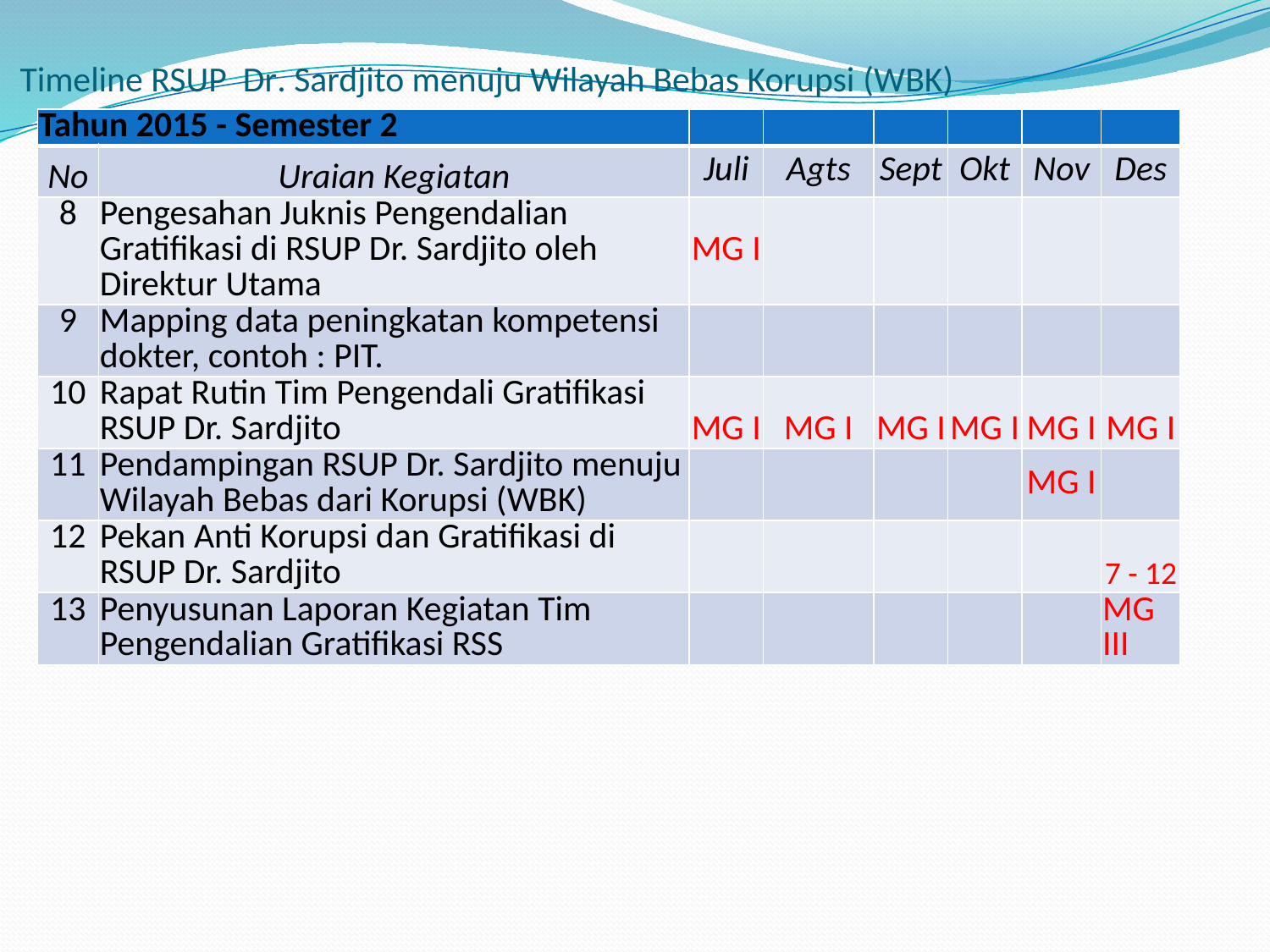

# Timeline RSUP  Dr. Sardjito menuju Wilayah Bebas Korupsi (WBK)
| Tahun 2015 - Semester 2 |  |  |  |  |  |  |  |
| --- | --- | --- | --- | --- | --- | --- | --- |
| No | Uraian Kegiatan | Juli | Agts | Sept | Okt | Nov | Des |
| 8 | Pengesahan Juknis Pengendalian Gratifikasi di RSUP Dr. Sardjito oleh Direktur Utama | MG I |  |  |  |  |  |
| 9 | Mapping data peningkatan kompetensi dokter, contoh : PIT. |  |  |  |  |  |  |
| 10 | Rapat Rutin Tim Pengendali Gratifikasi RSUP Dr. Sardjito | MG I | MG I | MG I | MG I | MG I | MG I |
| 11 | Pendampingan RSUP Dr. Sardjito menuju Wilayah Bebas dari Korupsi (WBK) |  |  |  |  | MG I |  |
| 12 | Pekan Anti Korupsi dan Gratifikasi di RSUP Dr. Sardjito |  |  |  |  |  | 7 - 12 |
| 13 | Penyusunan Laporan Kegiatan Tim Pengendalian Gratifikasi RSS |  |  |  |  |  | MG III |